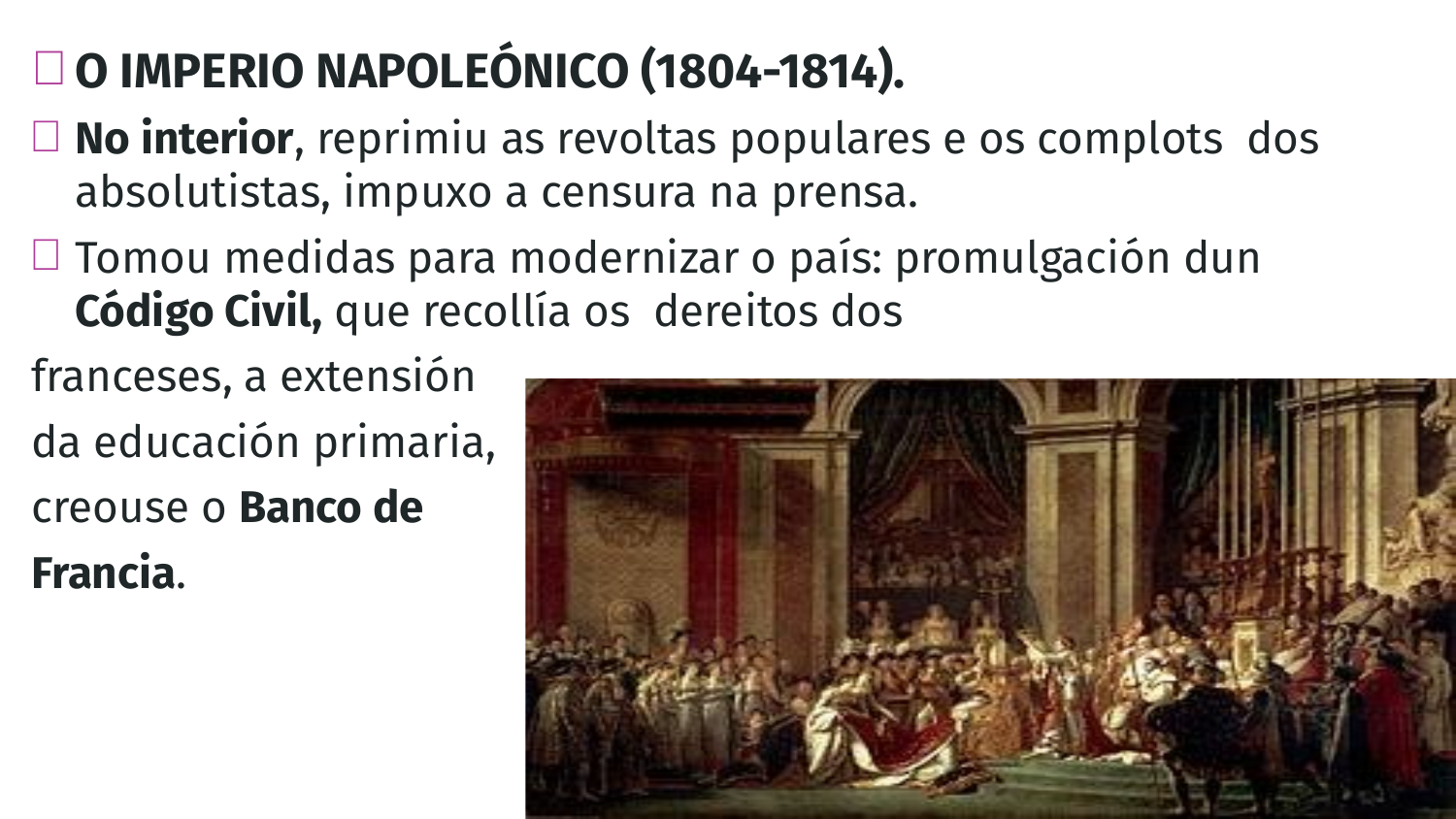

O IMPERIO NAPOLEÓNICO (1804-1814).
No interior, reprimiu as revoltas populares e os complots  dos absolutistas, impuxo a censura na prensa.
Tomou medidas para modernizar o país: promulgación dun
Código Civil, que recollía os  dereitos dos
franceses, a extensión
da educación primaria,
creouse o Banco de
Francia.